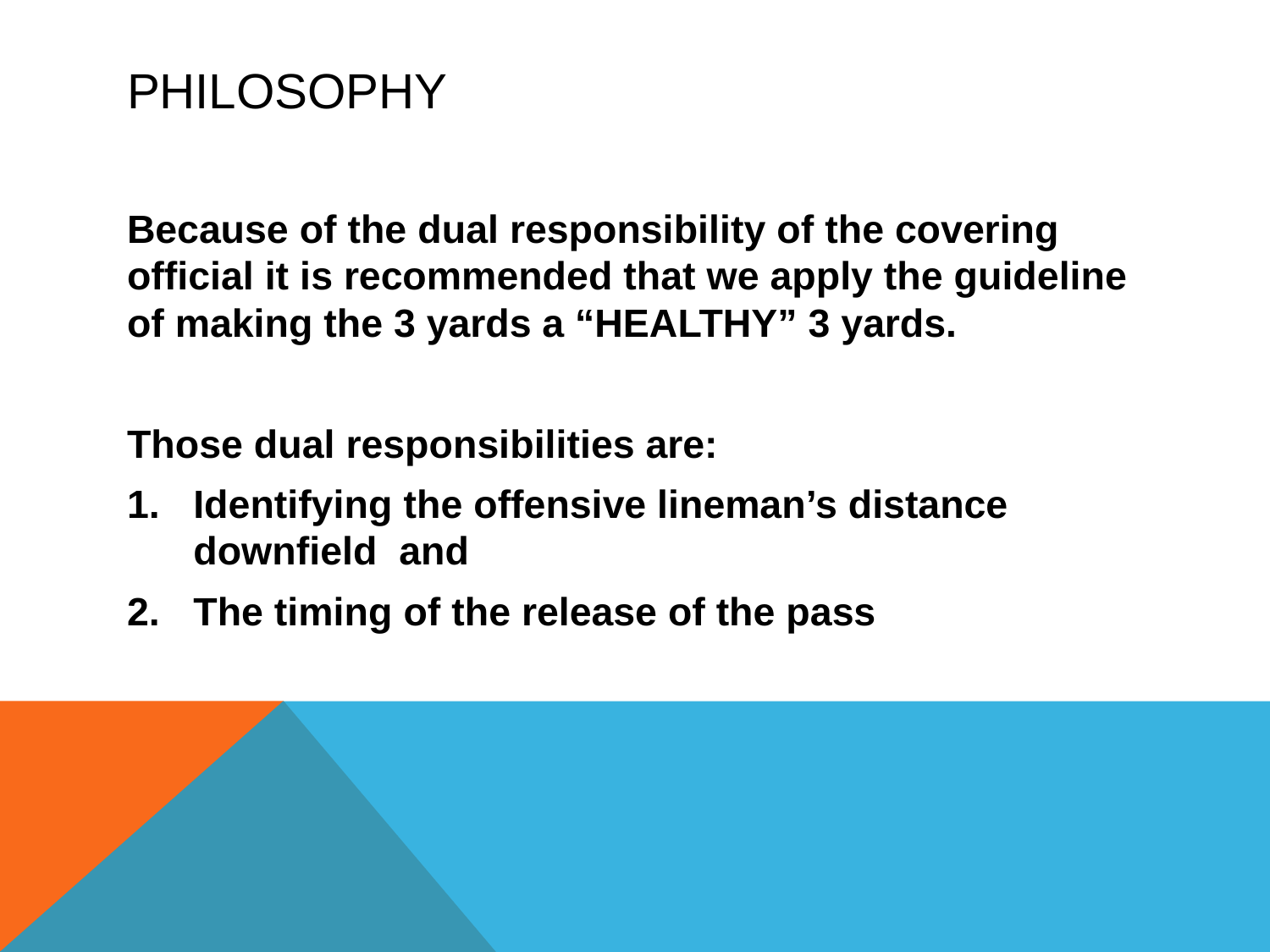

# PHILOSOPHY

Because of the dual responsibility of the covering official it is recommended that we apply the guideline of making the 3 yards a “HEALTHY” 3 yards.

Those dual responsibilities are:
Identifying the offensive lineman’s distance downfield  and
The timing of the release of the pass